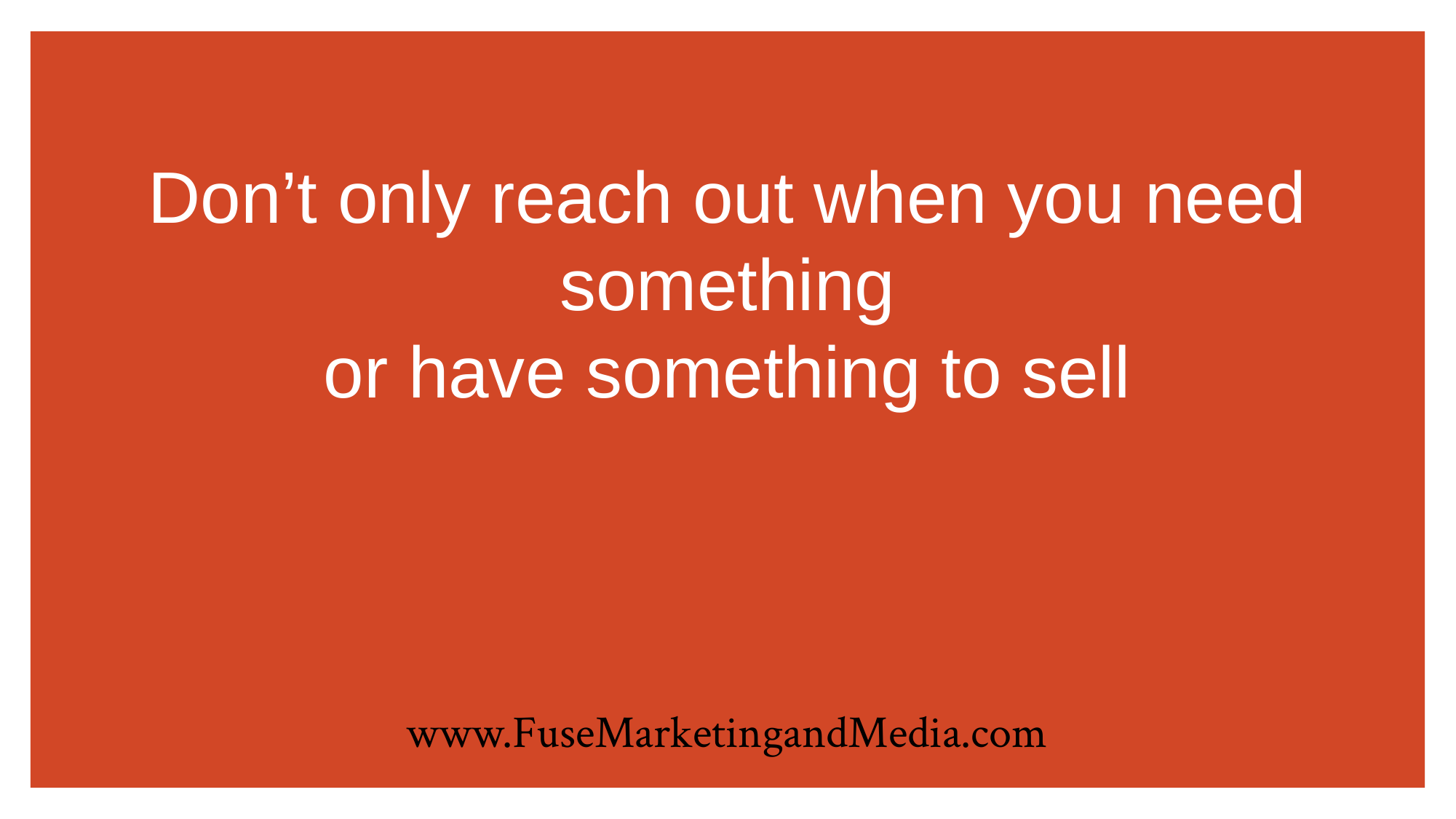

# Don’t only reach out when you need something or have something to sell
www.FuseMarketingandMedia.com